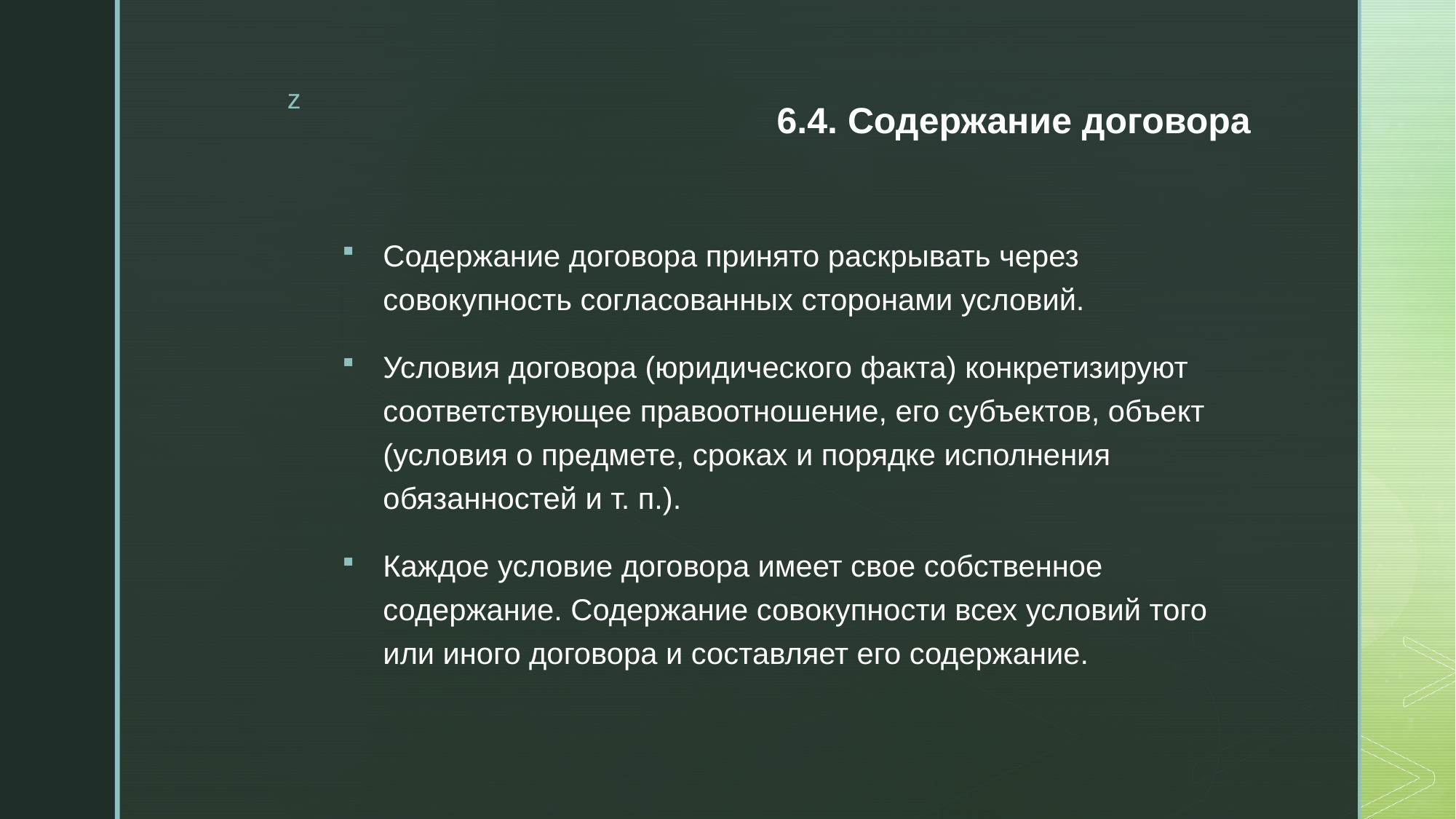

# 6.4. Содержание договора
Содержание договора принято раскрывать через совокупность согласованных сторонами условий.
Условия договора (юридического факта) конкретизируют соответствующее правоотношение, его субъектов, объект (условия о предмете, сроках и порядке исполнения обязанностей и т. п.).
Каждое условие договора имеет свое собственное содержание. Содержание совокупности всех условий того или иного договора и составляет его содержание.